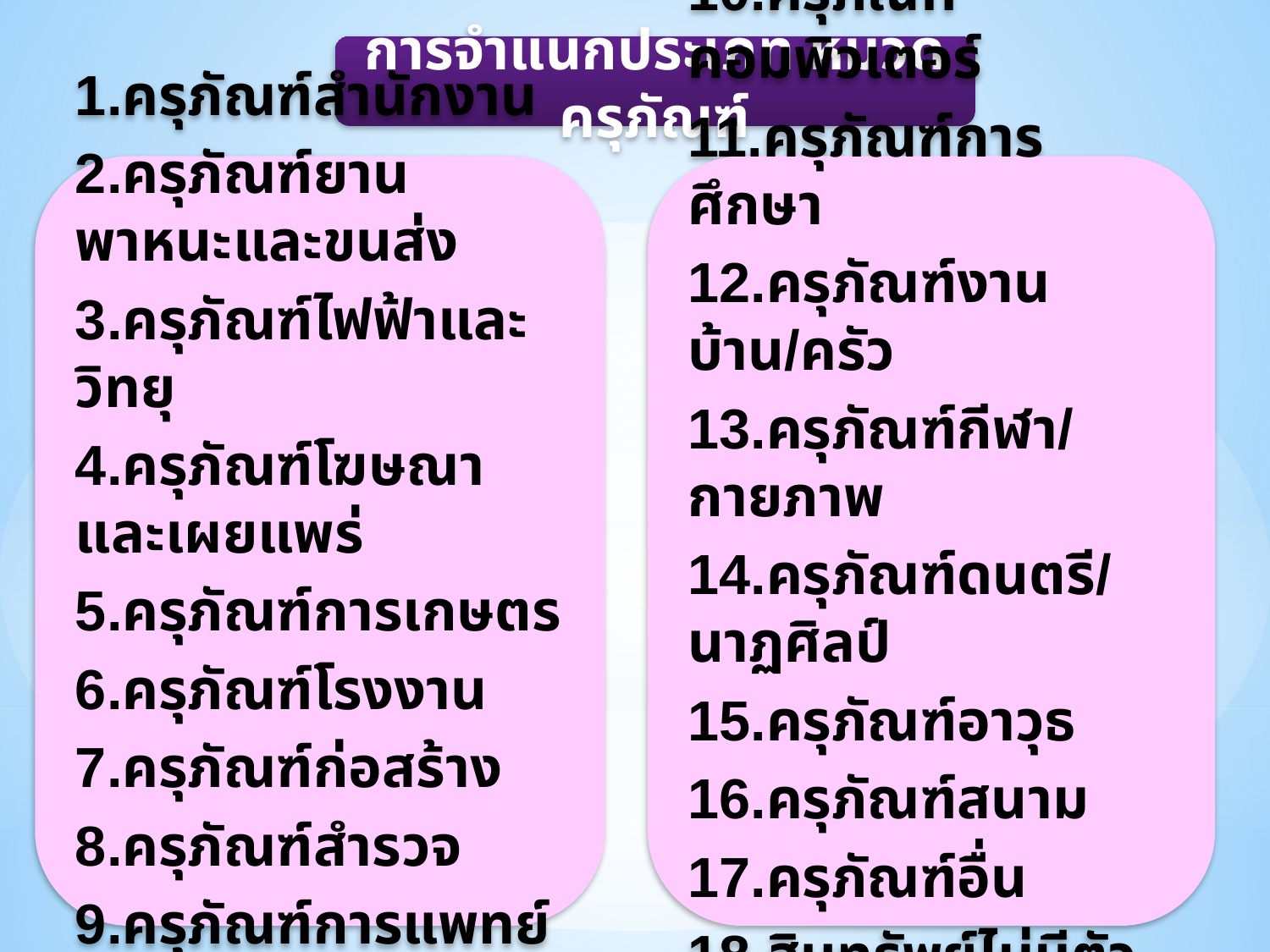

การจำแนกประเภท หมวดครุภัณฑ์
1.ครุภัณฑ์สำนักงาน
2.ครุภัณฑ์ยานพาหนะและขนส่ง
3.ครุภัณฑ์ไฟฟ้าและวิทยุ
4.ครุภัณฑ์โฆษณาและเผยแพร่
5.ครุภัณฑ์การเกษตร
6.ครุภัณฑ์โรงงาน
7.ครุภัณฑ์ก่อสร้าง
8.ครุภัณฑ์สำรวจ
9.ครุภัณฑ์การแพทย์และวิทยาศาสตร์
10.ครุภัณฑ์คอมพิวเตอร์
11.ครุภัณฑ์การศึกษา
12.ครุภัณฑ์งานบ้าน/ครัว
13.ครุภัณฑ์กีฬา/กายภาพ
14.ครุภัณฑ์ดนตรี/นาฏศิลป์
15.ครุภัณฑ์อาวุธ
16.ครุภัณฑ์สนาม
17.ครุภัณฑ์อื่น
18.สินทรัพย์ไม่มีตัวตน